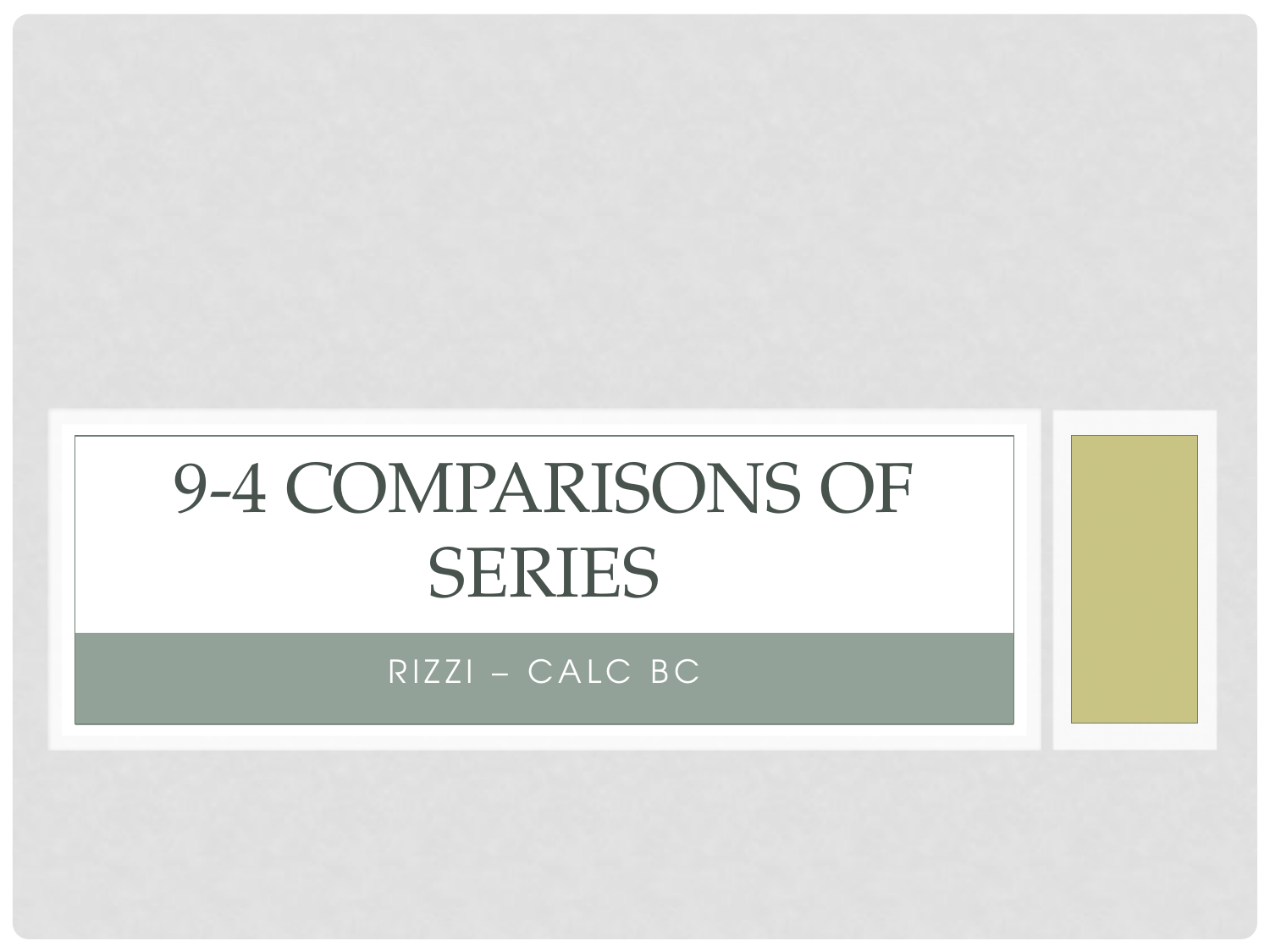

# 9-4 Comparisons of Series
Rizzi – Calc BC